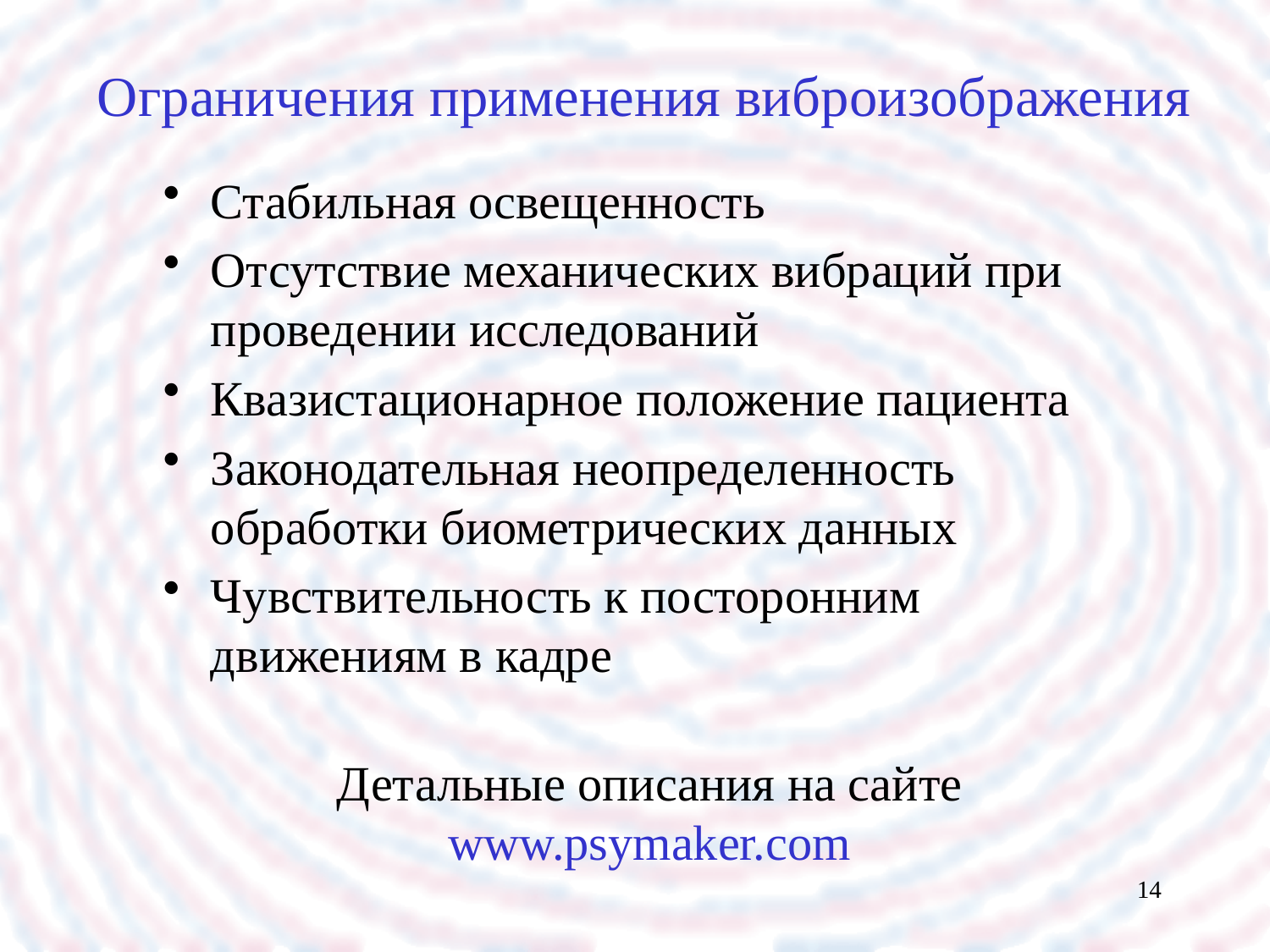

# Ограничения применения виброизображения

Стабильная освещенность
Отсутствие механических вибраций при проведении исследований
Квазистационарное положение пациента
Законодательная неопределенность обработки биометрических данных
Чувствительность к посторонним движениям в кадре

Детальные описания на сайте  www.psymaker.com
14